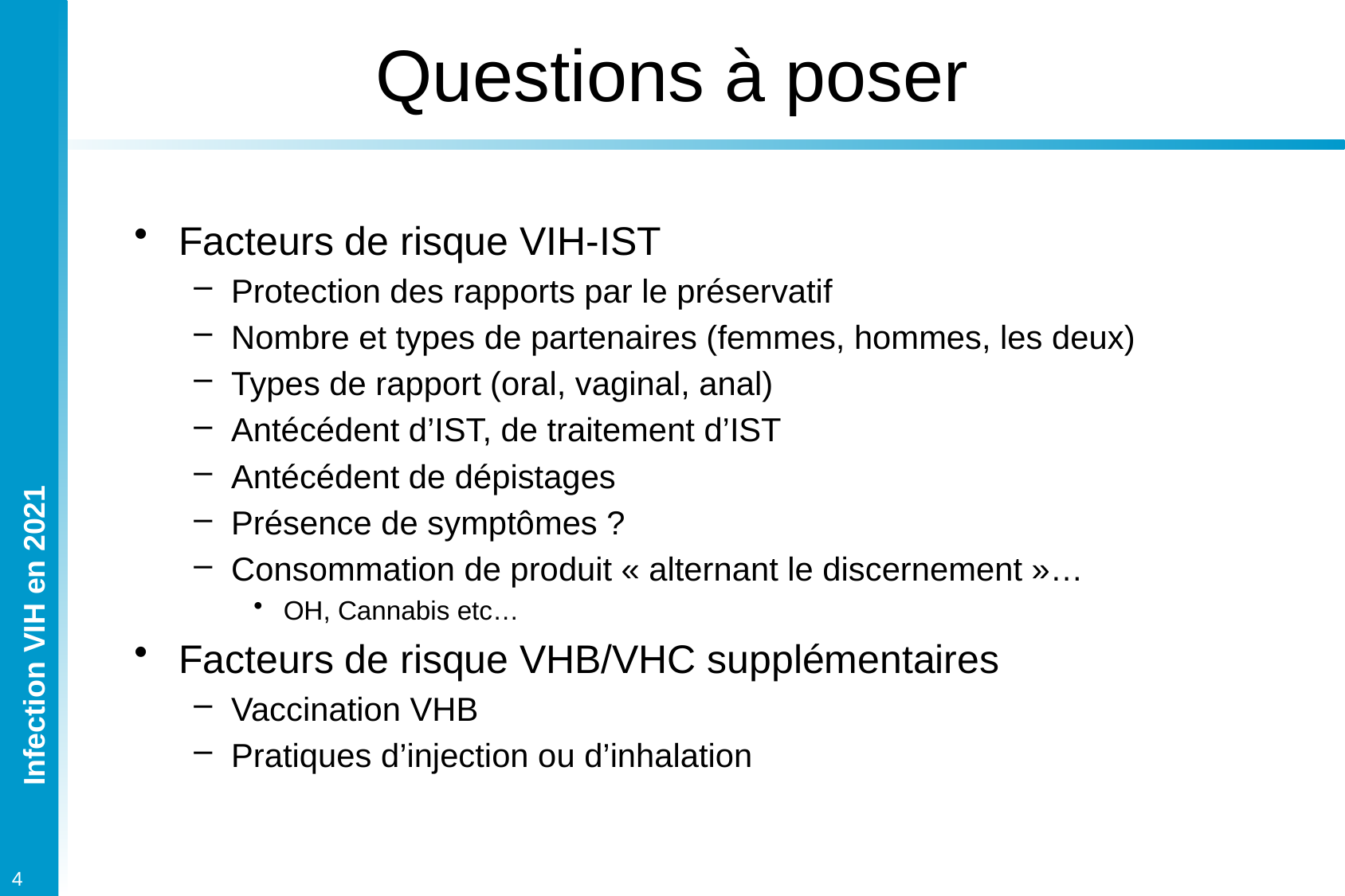

# Questions à poser
Facteurs de risque VIH-IST
Protection des rapports par le préservatif
Nombre et types de partenaires (femmes, hommes, les deux)
Types de rapport (oral, vaginal, anal)
Antécédent d’IST, de traitement d’IST
Antécédent de dépistages
Présence de symptômes ?
Consommation de produit « alternant le discernement »…
OH, Cannabis etc…
Facteurs de risque VHB/VHC supplémentaires
Vaccination VHB
Pratiques d’injection ou d’inhalation